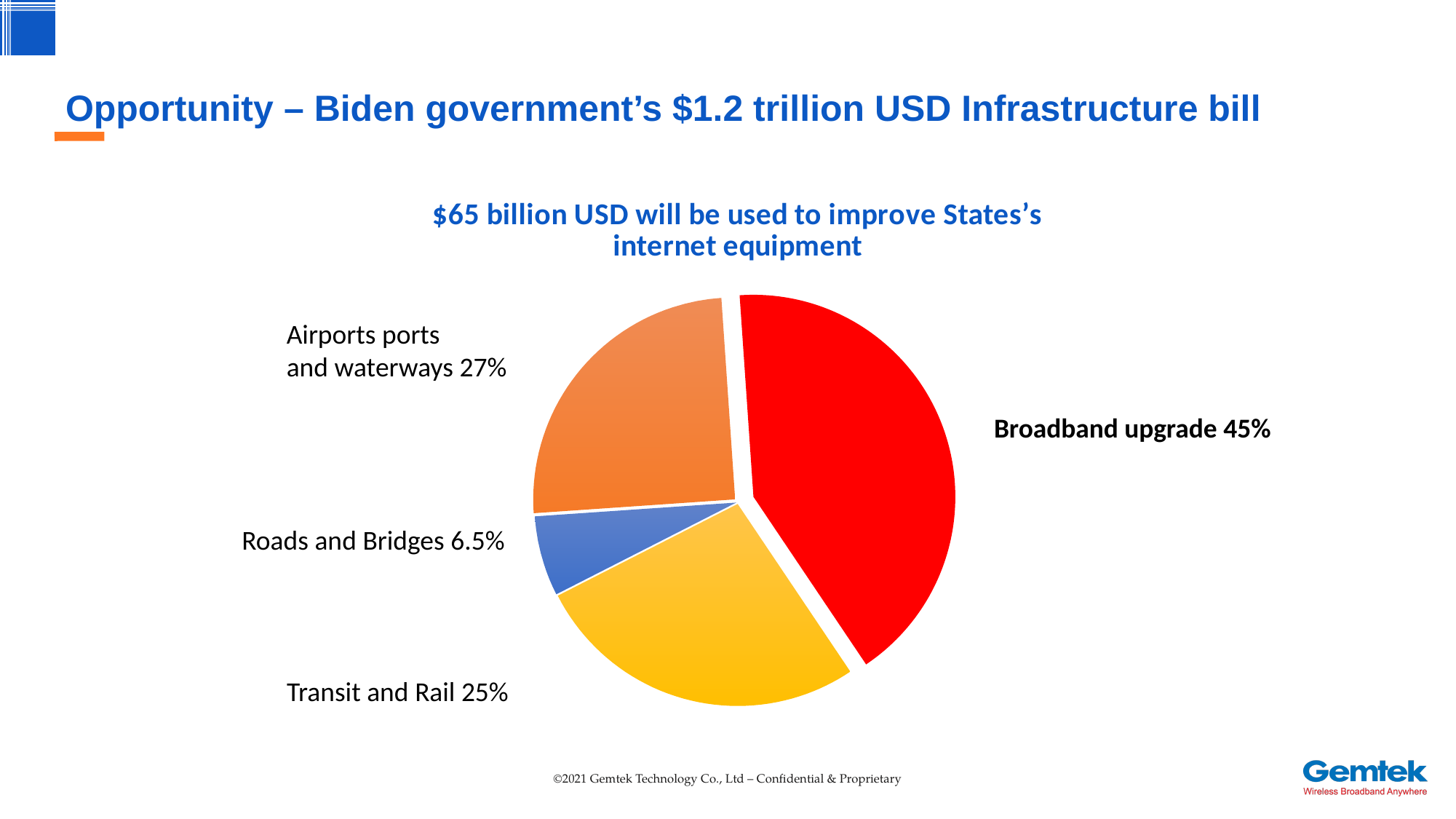

# Opportunity – Biden government’s $1.2 trillion USD Infrastructure bill

### Chart: $65 billion USD will be used to improve States’s internet equipment

| Category |  |
|---|---|
Airports ports
and waterways 27%
Broadband upgrade 45%
Roads and Bridges 6.5%
Transit and Rail 25%